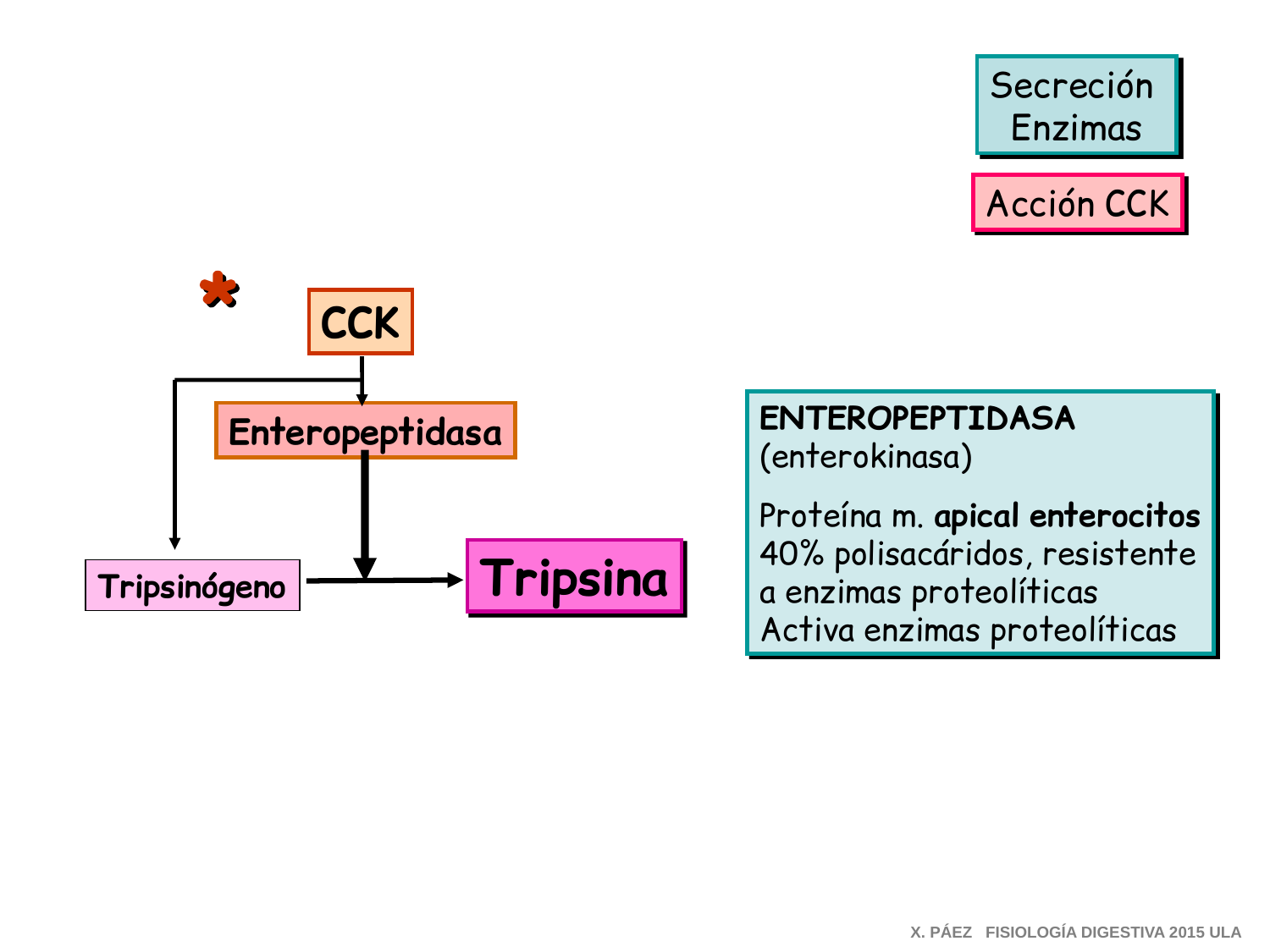

Secreción
Enzimas
Acción CCK
*
CCK

ENTEROPEPTIDASA
(enterokinasa)

Proteína m. apical enterocitos
40% polisacáridos, resistente
a enzimas proteolíticas
Activa enzimas proteolíticas
Enteropeptidasa

Tripsina
Tripsinógeno

X. PÁEZ   FISIOLOGÍA DIGESTIVA 2015 ULA